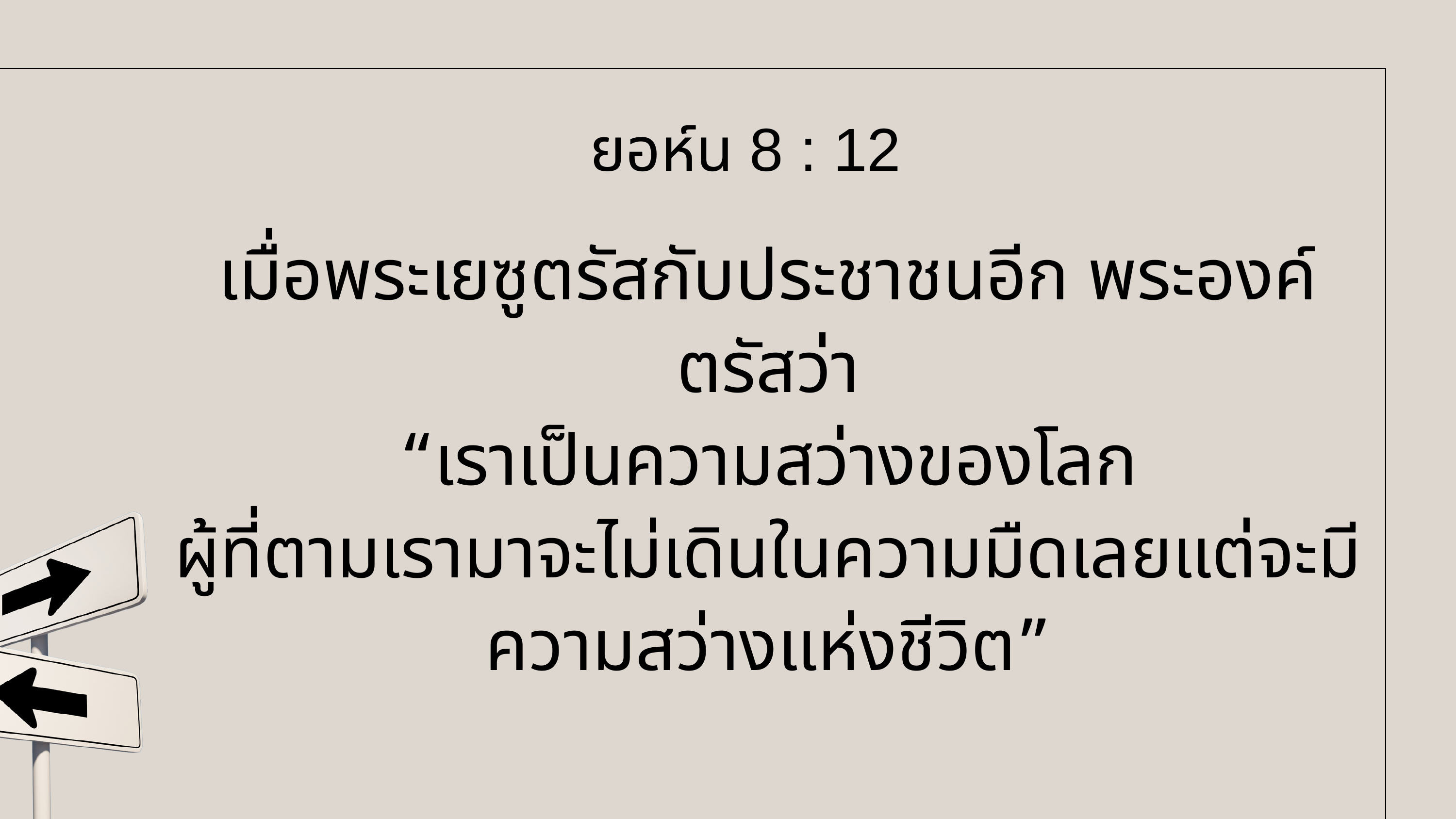

ยอห์น 8 : 12
เมื่อพระเยซูตรัสกับประชาชนอีก พระองค์ตรัสว่า
“เราเป็นความสว่างของโลก
ผู้ที่ตามเรามาจะไม่เดินในความมืดเลยแต่จะมีความสว่างแห่งชีวิต”